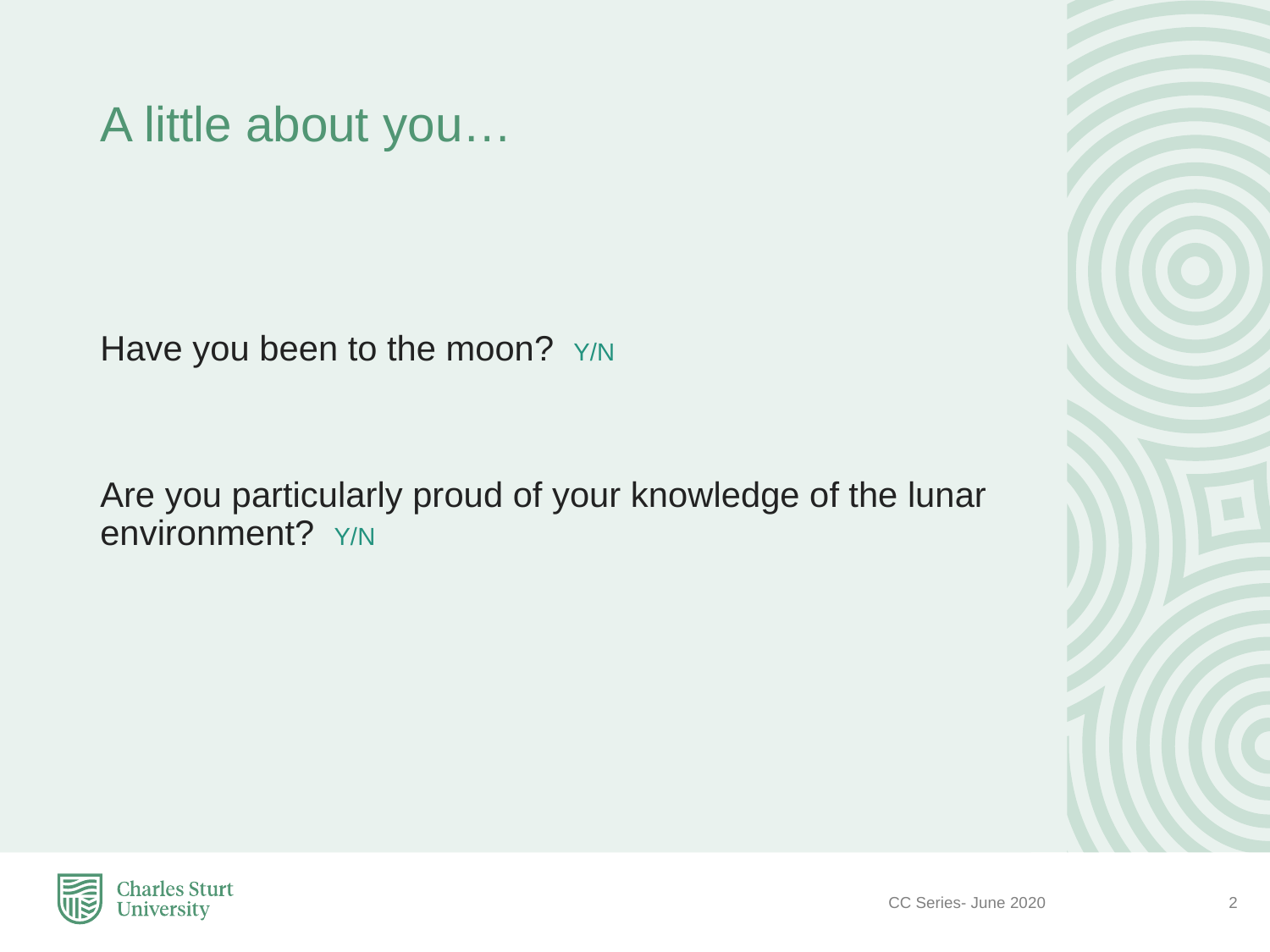

# A little about you…
Have you been to the moon?  Y/N

Are you particularly proud of your knowledge of the lunar environment?  Y/N

CC Series- June 2020
2